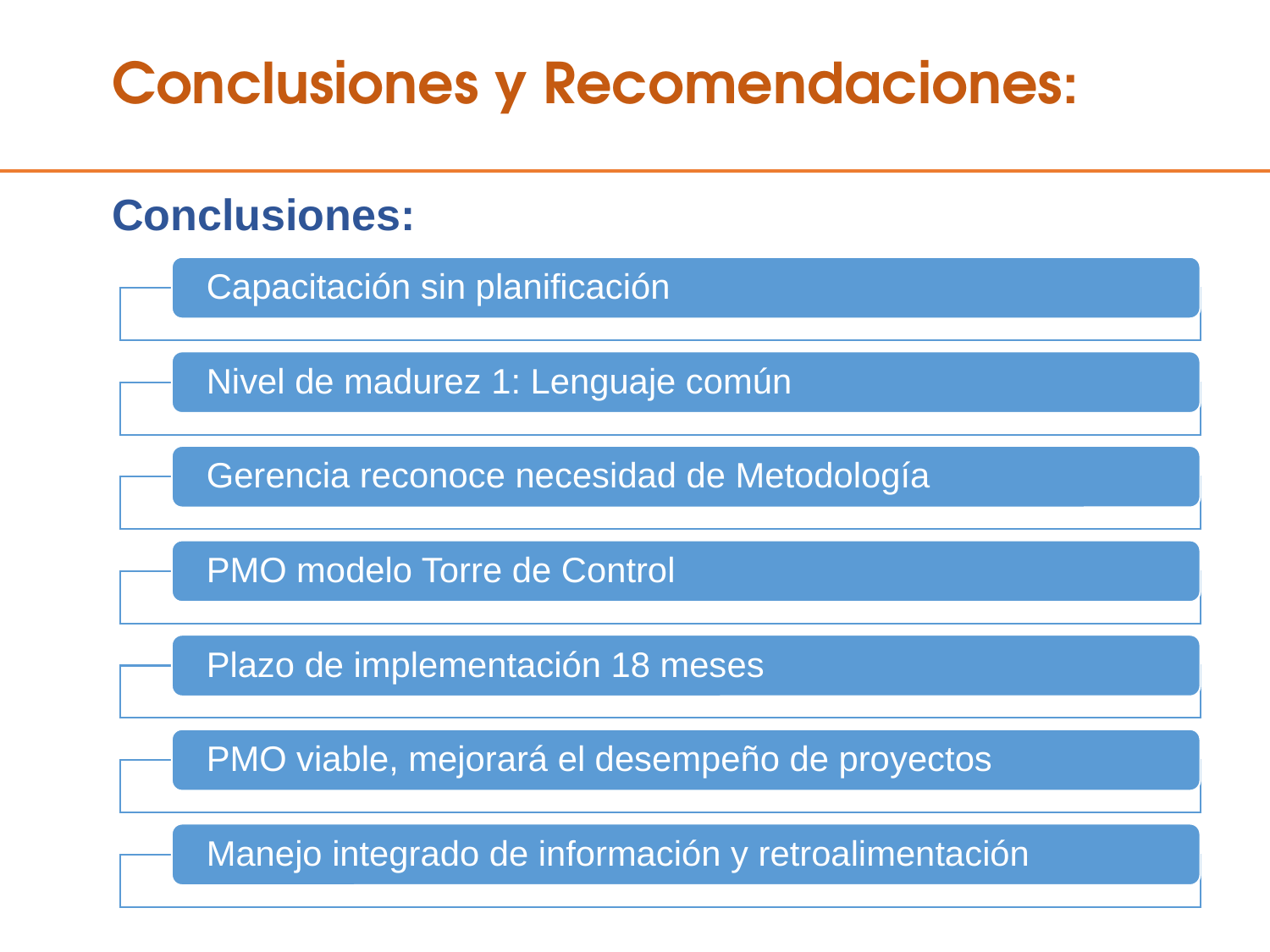

# Conclusiones y Recomendaciones:
Conclusiones:
Capacitación sin planificación
Nivel de madurez 1: Lenguaje común
Gerencia reconoce necesidad de Metodología
PMO modelo Torre de Control
Plazo de implementación 18 meses
PMO viable, mejorará el desempeño de proyectos
Manejo integrado de información y retroalimentación